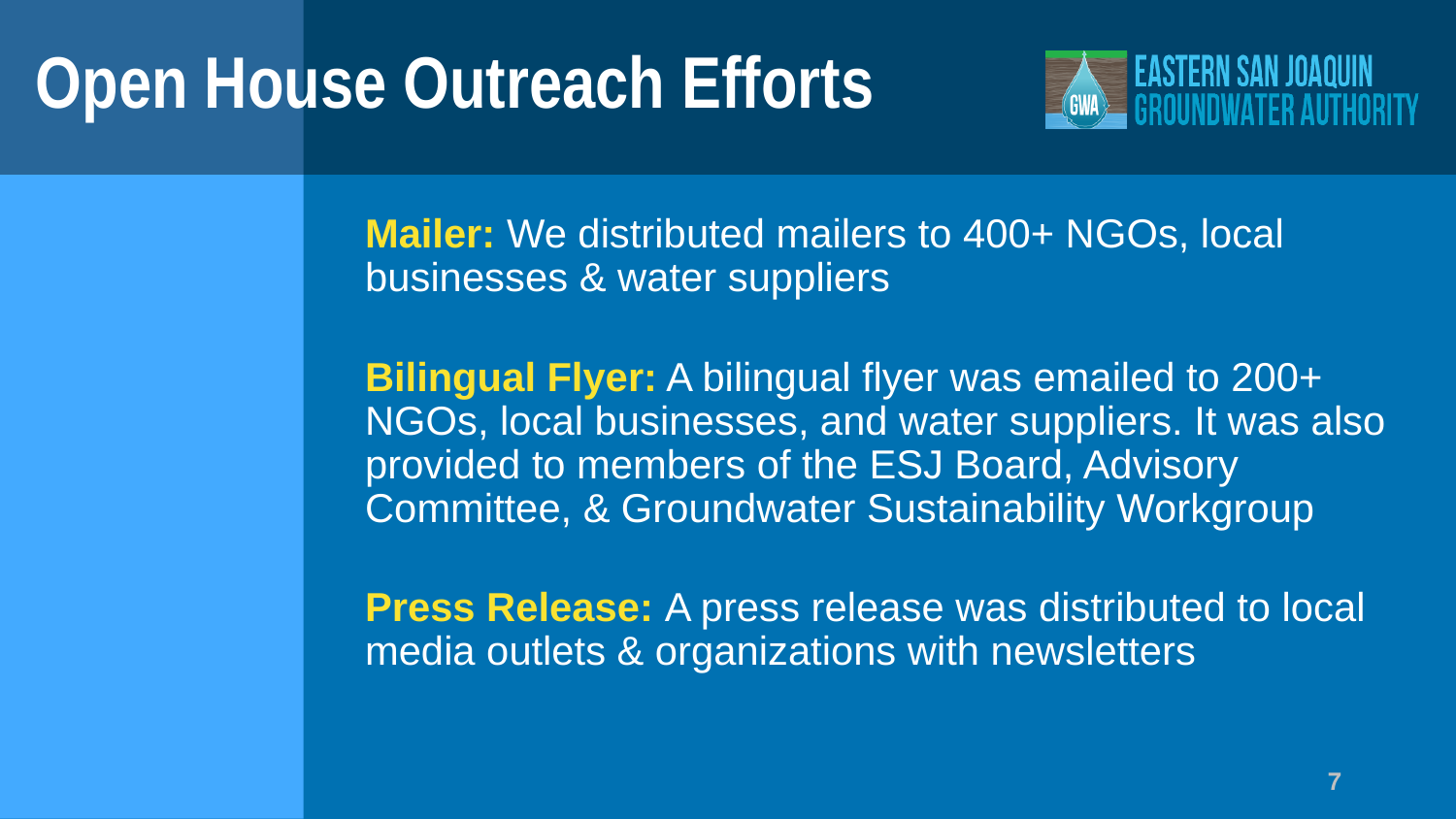

# Open House Outreach Efforts
Mailer: We distributed mailers to 400+ NGOs, local businesses & water suppliers

Bilingual Flyer: A bilingual flyer was emailed to 200+ NGOs, local businesses, and water suppliers. It was also provided to members of the ESJ Board, Advisory Committee, & Groundwater Sustainability Workgroup

Press Release: A press release was distributed to local media outlets & organizations with newsletters

7